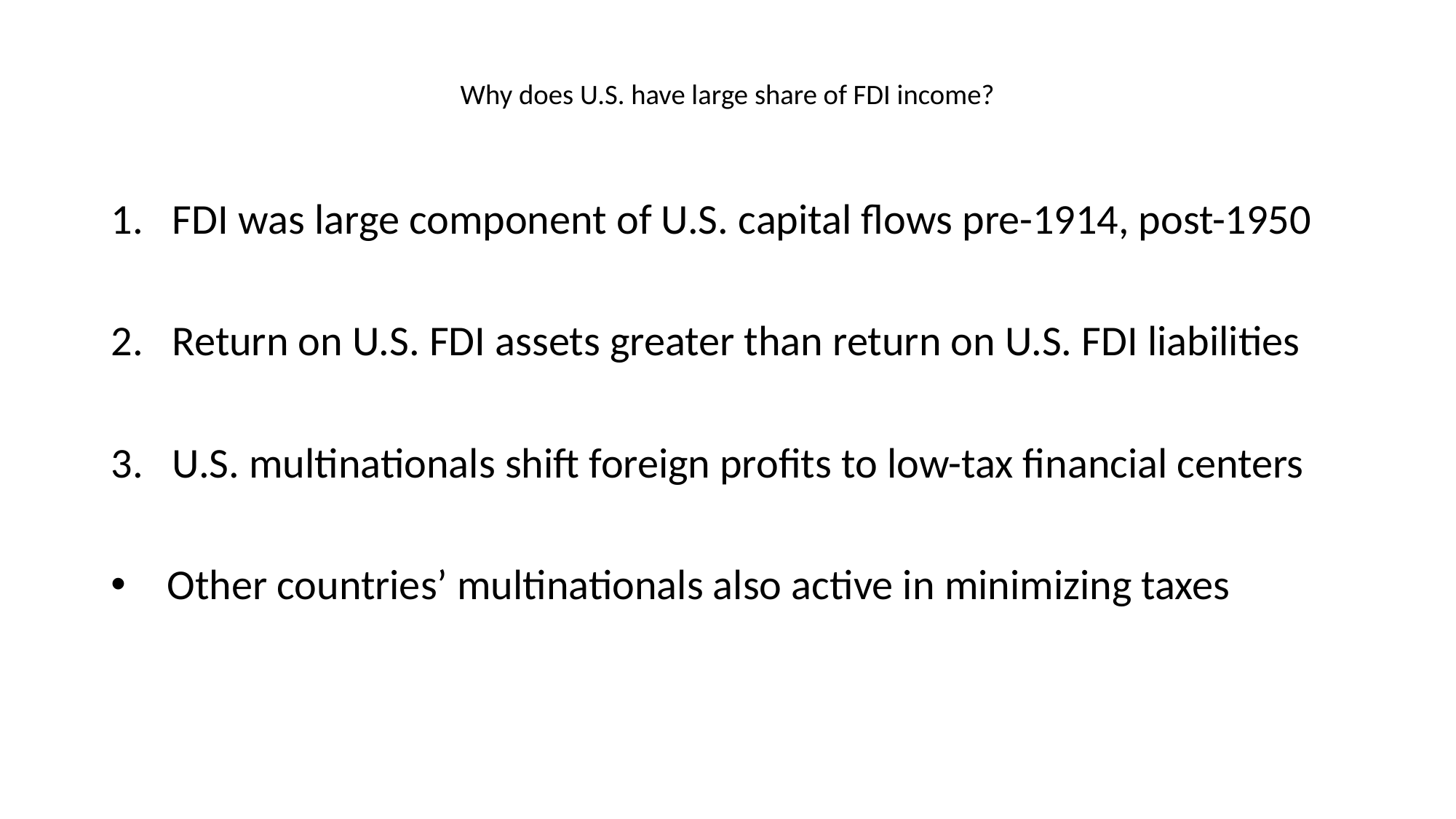

# Why does U.S. have large share of FDI income?
FDI was large component of U.S. capital flows pre-1914, post-1950

Return on U.S. FDI assets greater than return on U.S. FDI liabilities

U.S. multinationals shift foreign profits to low-tax financial centers

   Other countries’ multinationals also active in minimizing taxes